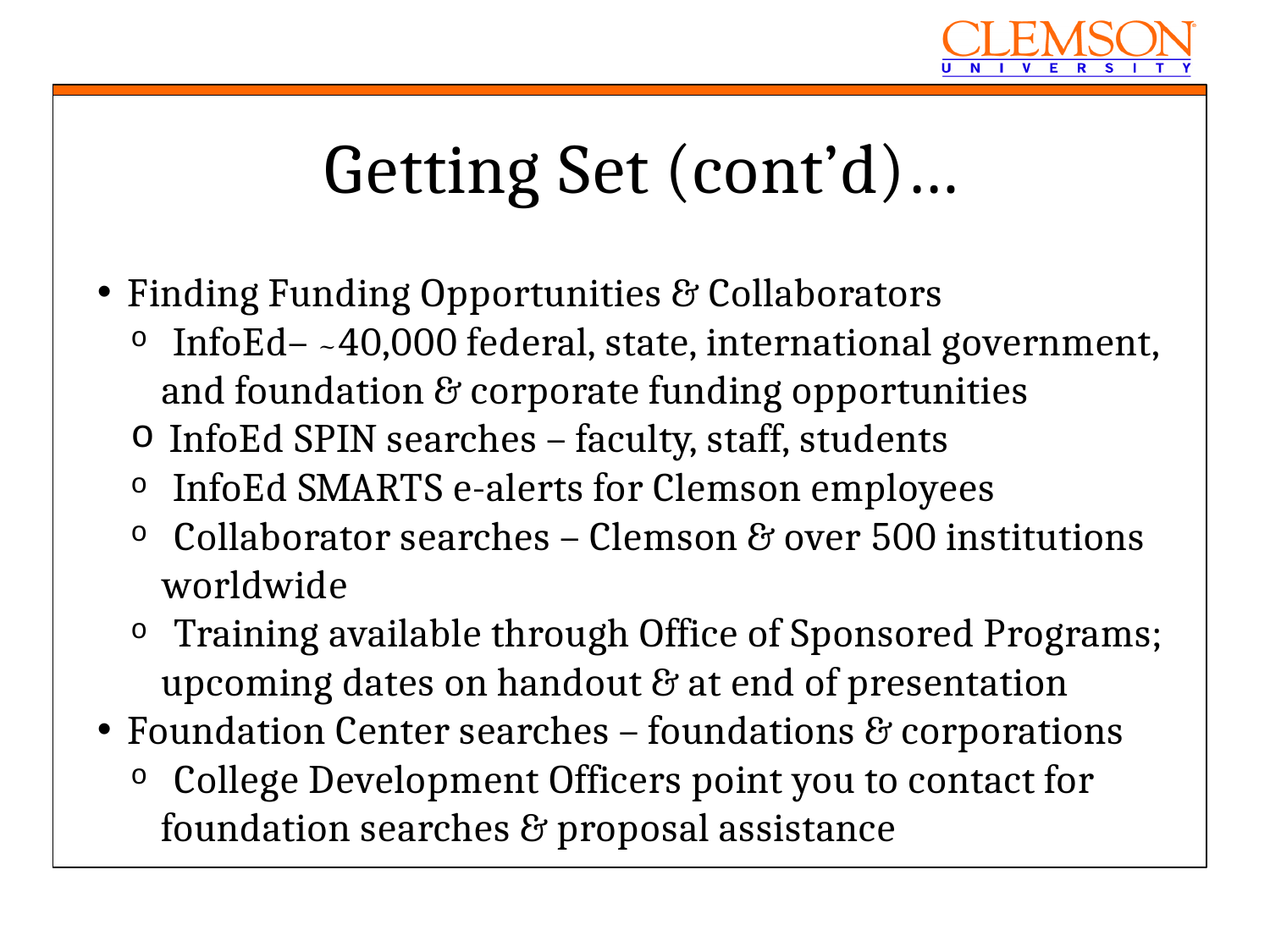

Getting Set (cont’d)…

Finding Funding Opportunities & Collaborators
  InfoEd– ~40,000 federal, state, international government, and foundation & corporate funding opportunities
 InfoEd SPIN searches – faculty, staff, students
  InfoEd SMARTS e-alerts for Clemson employees
  Collaborator searches – Clemson & over 500 institutions worldwide
  Training available through Office of Sponsored Programs; upcoming dates on handout & at end of presentation
Foundation Center searches – foundations & corporations
  College Development Officers point you to contact for foundation searches & proposal assistance